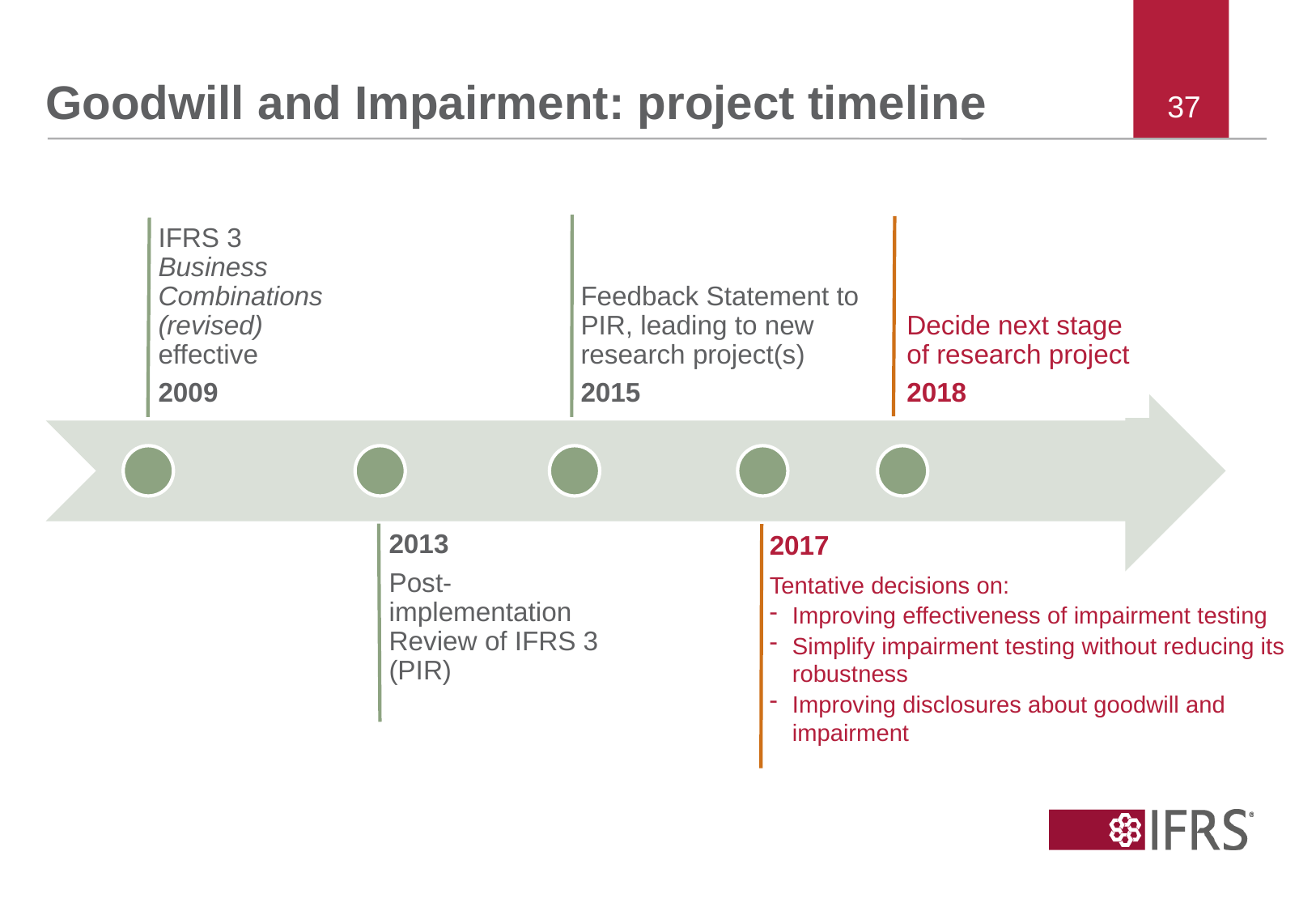

# Goodwill and Impairment: project timeline
IFRS 3 Business Combinations (revised) effective
2009
Feedback Statement to PIR, leading to new research project(s)
2015
Decide next stage of research project
2018

2013
Post-implementation Review of IFRS 3 (PIR)
2017
Tentative decisions on:
Improving effectiveness of impairment testing
Simplify impairment testing without reducing its robustness
Improving disclosures about goodwill and impairment